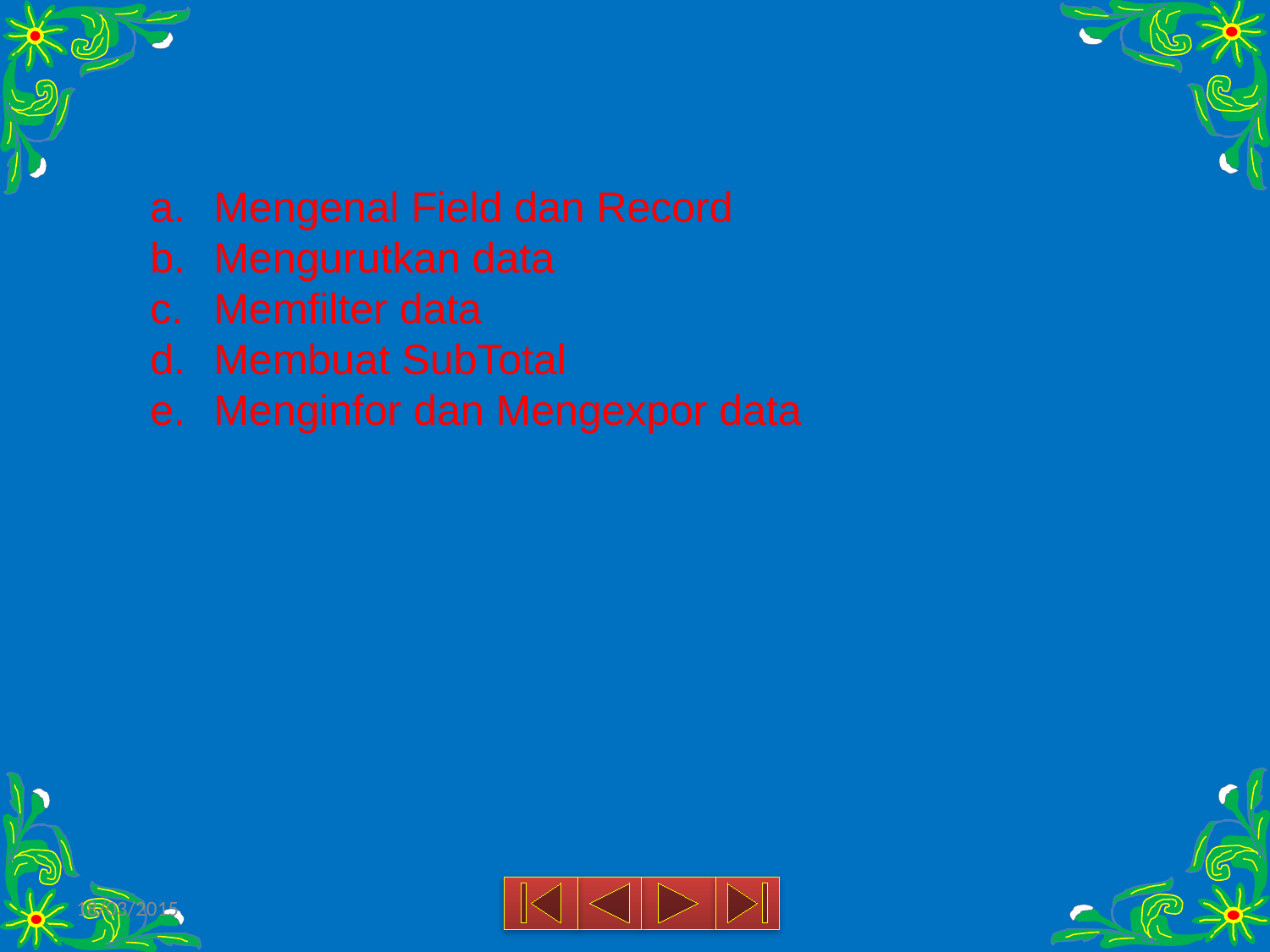

Mengenal Field dan Record
Mengurutkan data
Memfilter data
Membuat SubTotal
Menginfor dan Mengexpor data
18/03/2015